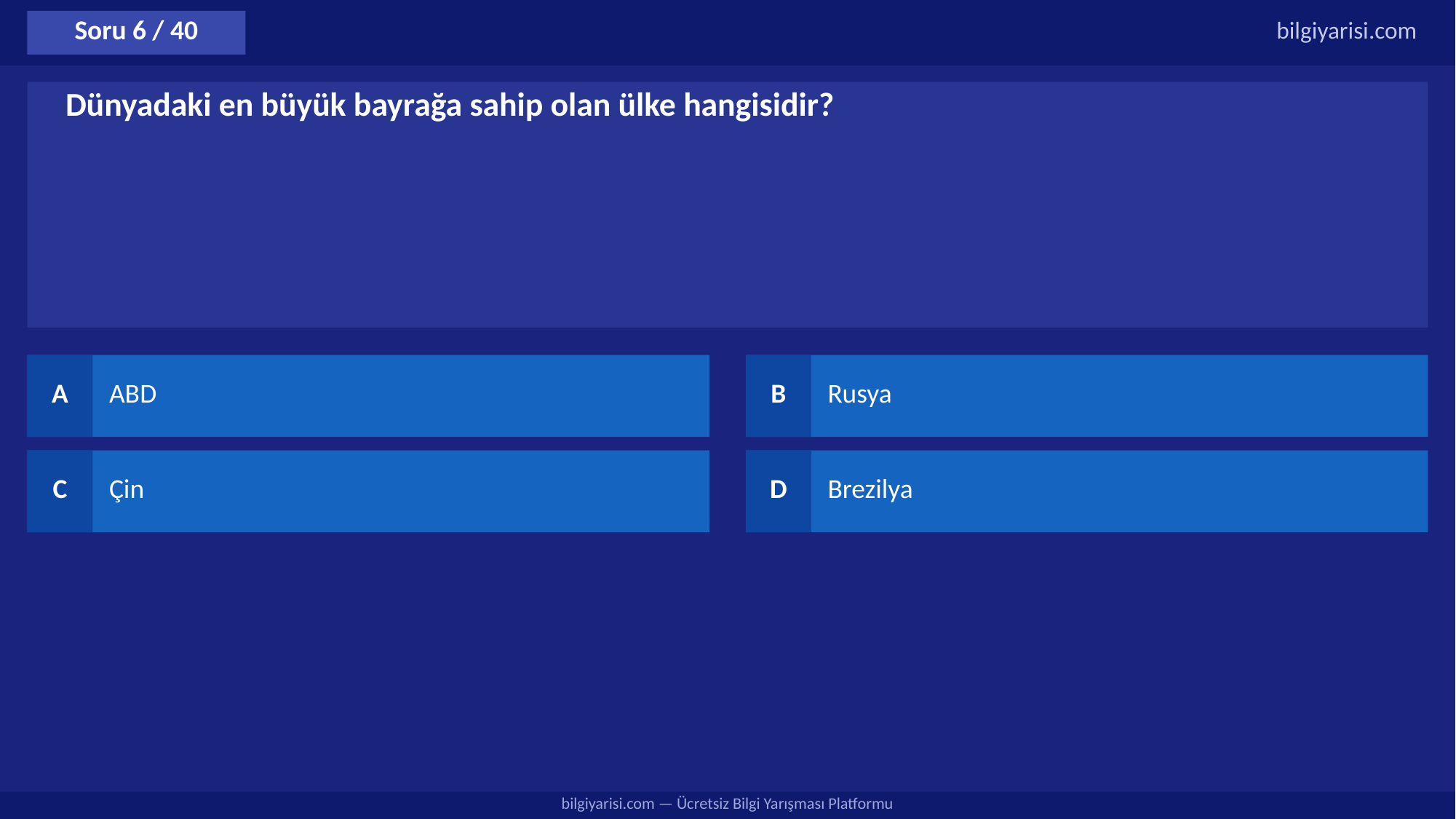

Soru 6 / 40
bilgiyarisi.com

Dünyadaki en büyük bayrağa sahip olan ülke hangisidir?

A
ABD

B
Rusya

C
Çin

D
Brezilya
bilgiyarisi.com — Ücretsiz Bilgi Yarışması Platformu